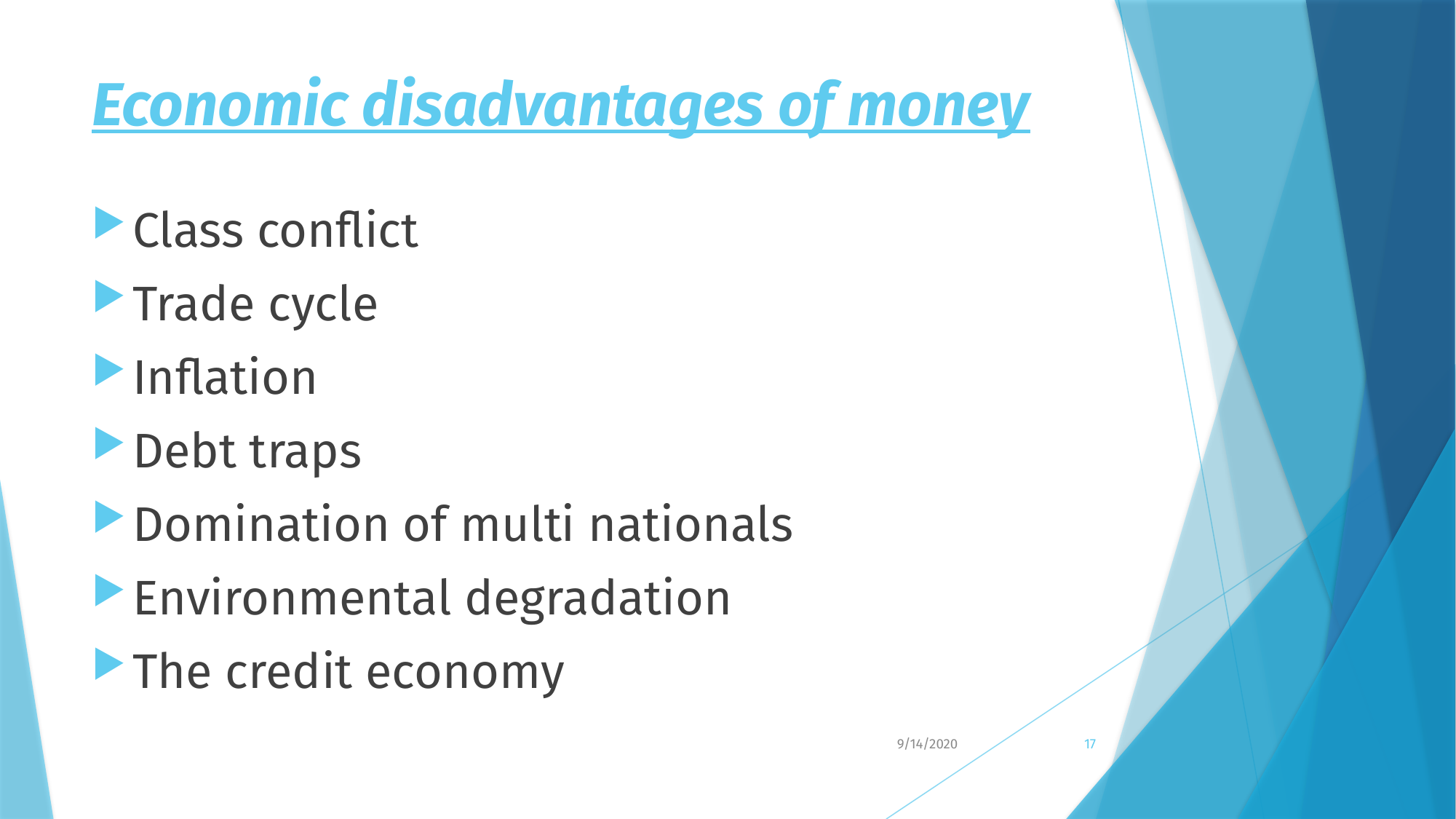

# Economic disadvantages of money
Class conflict
Trade cycle
Inflation
Debt traps
Domination of multi nationals
Environmental degradation
The credit economy

9/14/2020
17